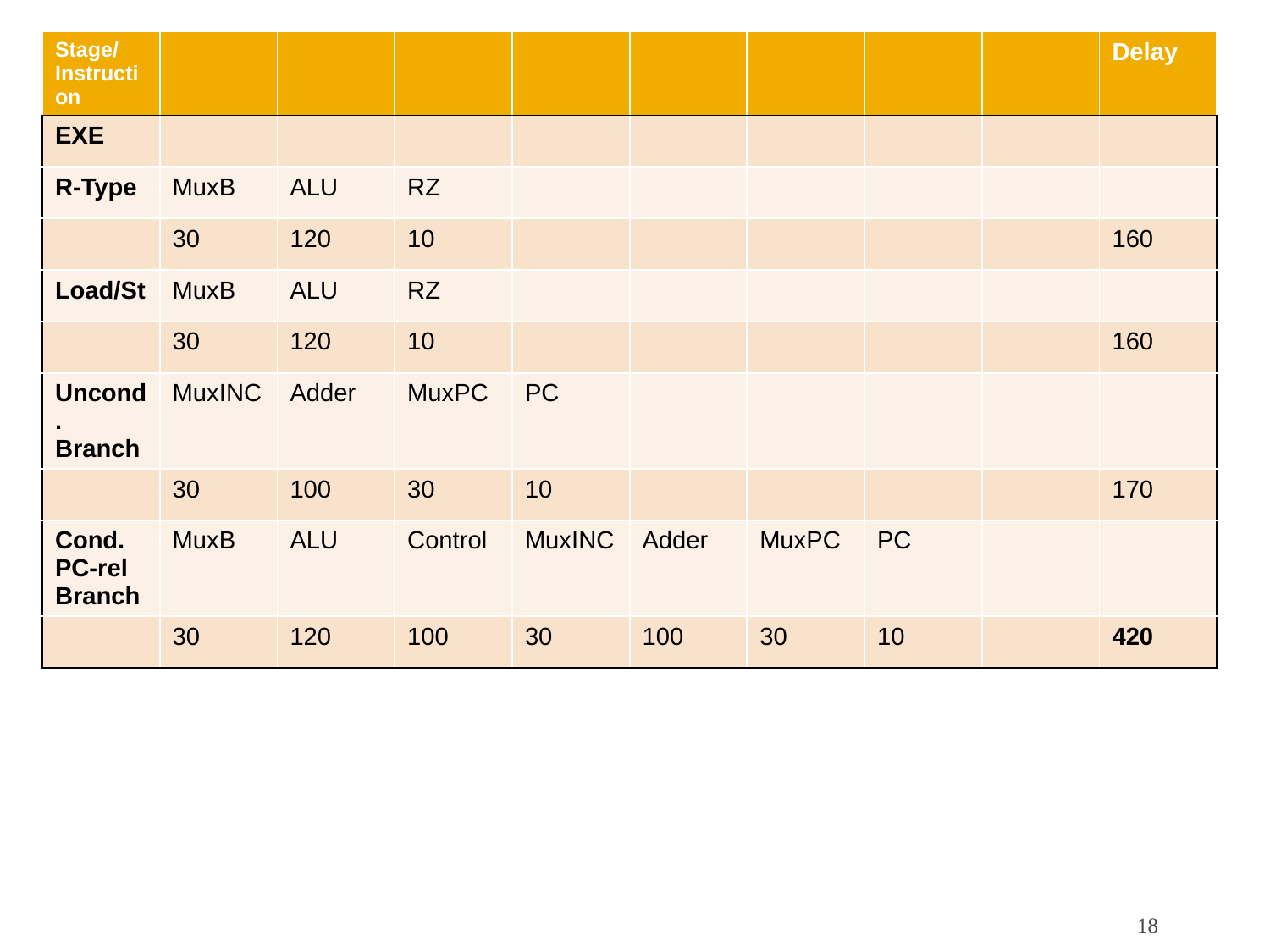

| Stage/Instruction |  |  |  |  |  |  |  |  | Delay |
| --- | --- | --- | --- | --- | --- | --- | --- | --- | --- |
| EXE |  |  |  |  |  |  |  |  |  |
| R-Type | MuxB | ALU | RZ |  |  |  |  |  |  |
|  | 30 | 120 | 10 |  |  |  |  |  | 160 |
| Load/St | MuxB | ALU | RZ |  |  |  |  |  |  |
|  | 30 | 120 | 10 |  |  |  |  |  | 160 |
| Uncond. Branch | MuxINC | Adder | MuxPC | PC |  |  |  |  |  |
|  | 30 | 100 | 30 | 10 |  |  |  |  | 170 |
| Cond. PC-rel Branch | MuxB | ALU | Control | MuxINC | Adder | MuxPC | PC |  |  |
|  | 30 | 120 | 100 | 30 | 100 | 30 | 10 |  | 420 |
18